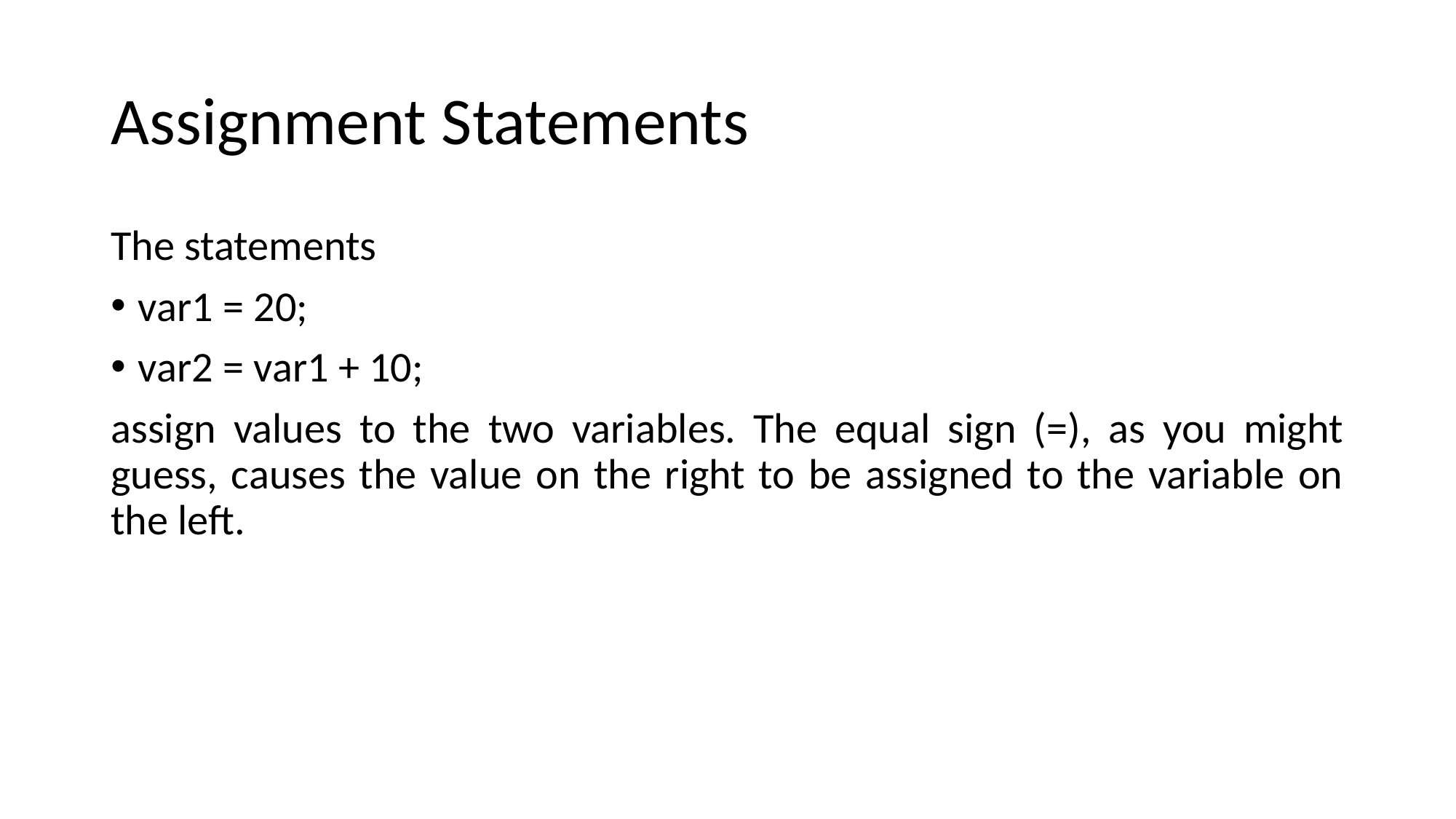

# Assignment Statements
The statements
var1 = 20;
var2 = var1 + 10;
assign values to the two variables. The equal sign (=), as you might guess, causes the value on the right to be assigned to the variable on the left.